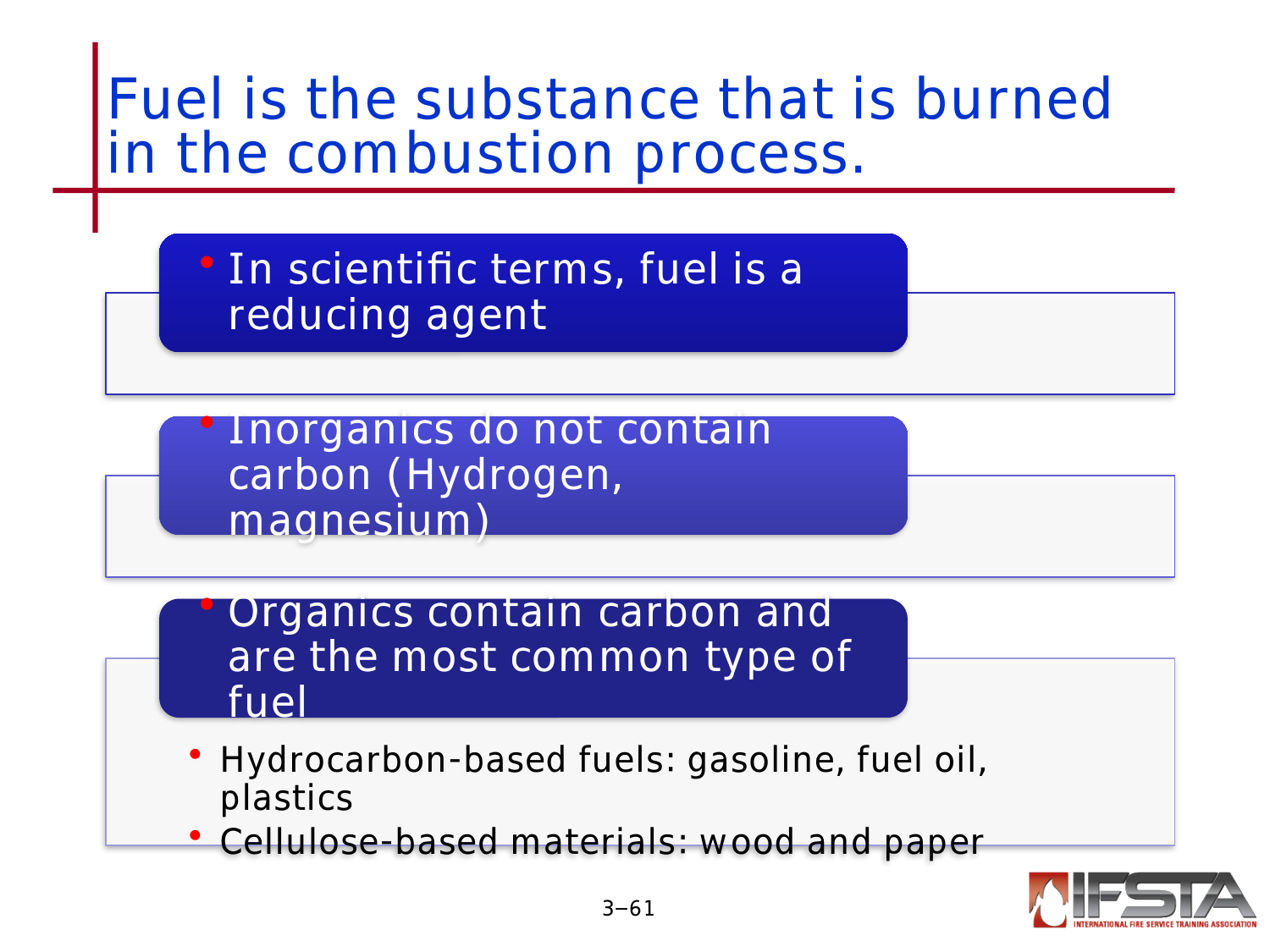

# Fuel is the substance that is burned in the combustion process.
In scientific terms, fuel is a reducing agent
Inorganics do not contain carbon (Hydrogen, magnesium)
Hydrocarbon-based fuels: gasoline, fuel oil, plastics
Cellulose-based materials: wood and paper
Organics contain carbon and are the most common type of fuel
3–61